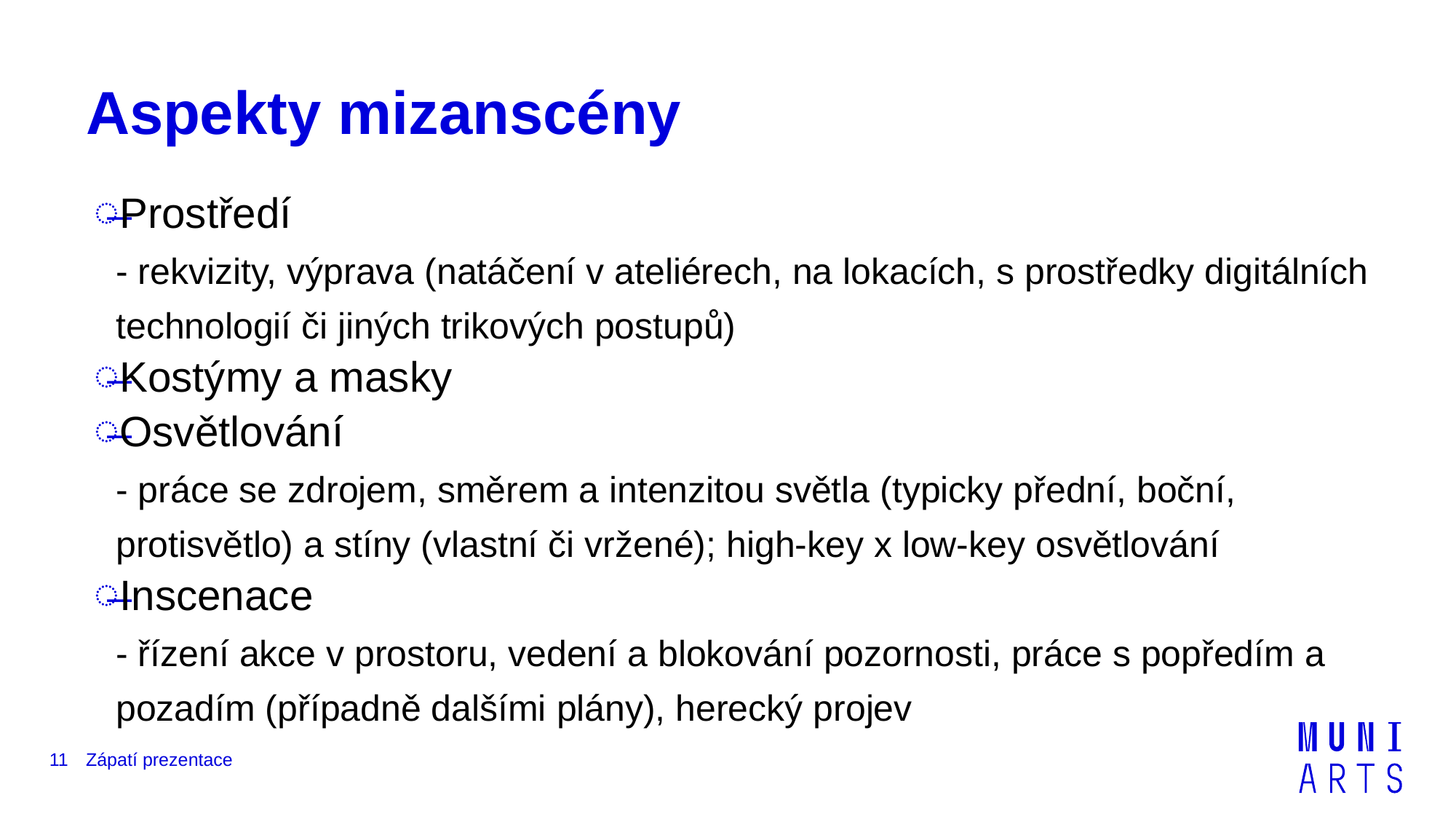

# Aspekty mizanscény
Prostředí
- rekvizity, výprava (natáčení v ateliérech, na lokacích, s prostředky digitálních technologií či jiných trikových postupů)
Kostýmy a masky
Osvětlování
- práce se zdrojem, směrem a intenzitou světla (typicky přední, boční, protisvětlo) a stíny (vlastní či vržené); high-key x low-key osvětlování
Inscenace
- řízení akce v prostoru, vedení a blokování pozornosti, práce s popředím a pozadím (případně dalšími plány), herecký projev

11
Zápatí prezentace